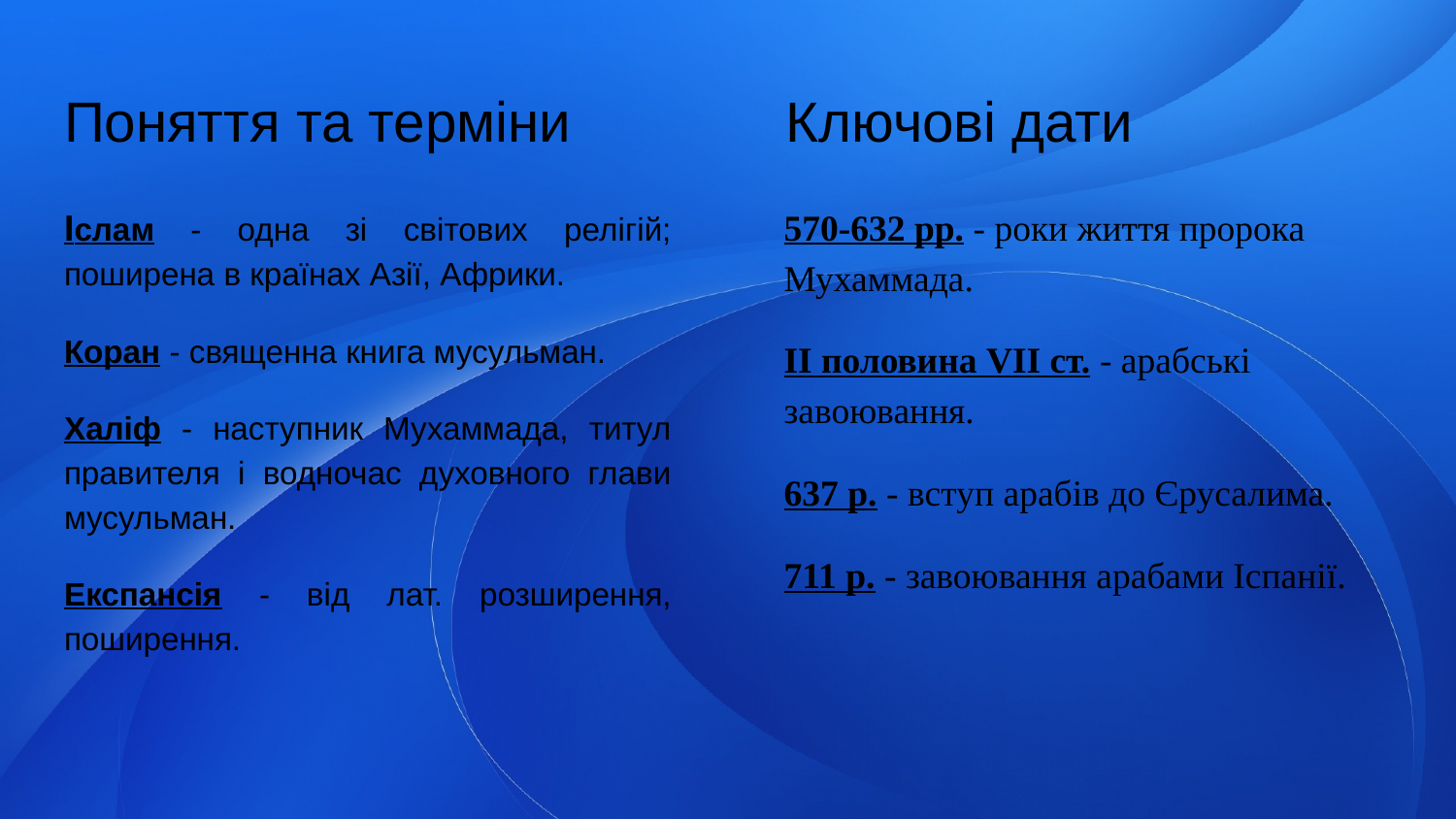

# Поняття та терміни
Ключові дати
Іслам - одна зі світових релігій; поширена в країнах Азії, Африки.
Коран - священна книга мусульман.
Халіф - наступник Мухаммада, титул правителя і водночас духовного глави мусульман.
Експансія - від лат. розширення, поширення.

570-632 рр. - роки життя пророка Мухаммада.
ІІ половина VІІ ст. - арабські завоювання.
637 р. - вступ арабів до Єрусалима.
711 р. - завоювання арабами Іспанії.